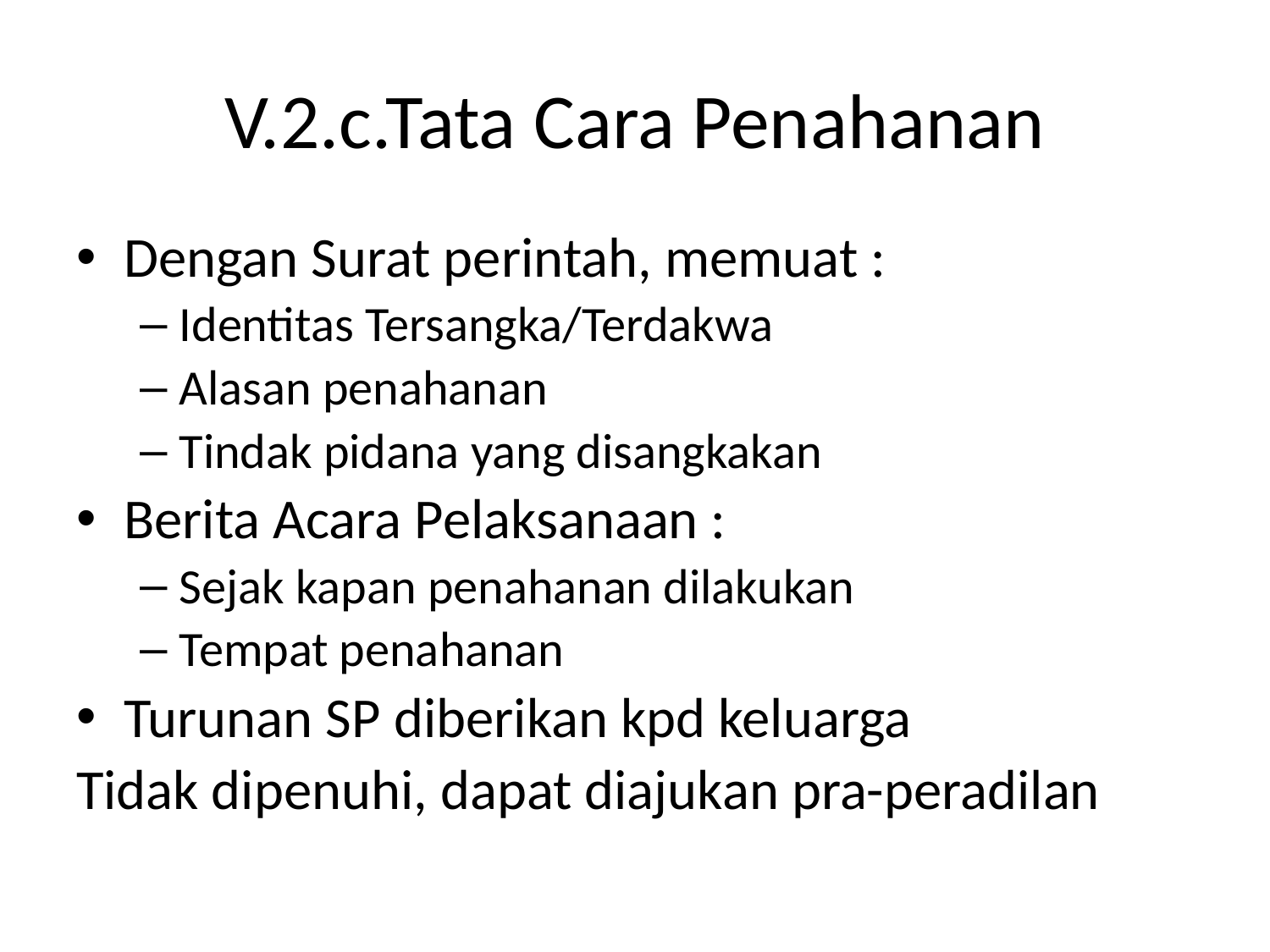

# V.2.c.Tata Cara Penahanan
Dengan Surat perintah, memuat :
Identitas Tersangka/Terdakwa
Alasan penahanan
Tindak pidana yang disangkakan
Berita Acara Pelaksanaan :
Sejak kapan penahanan dilakukan
Tempat penahanan
Turunan SP diberikan kpd keluarga
Tidak dipenuhi, dapat diajukan pra-peradilan